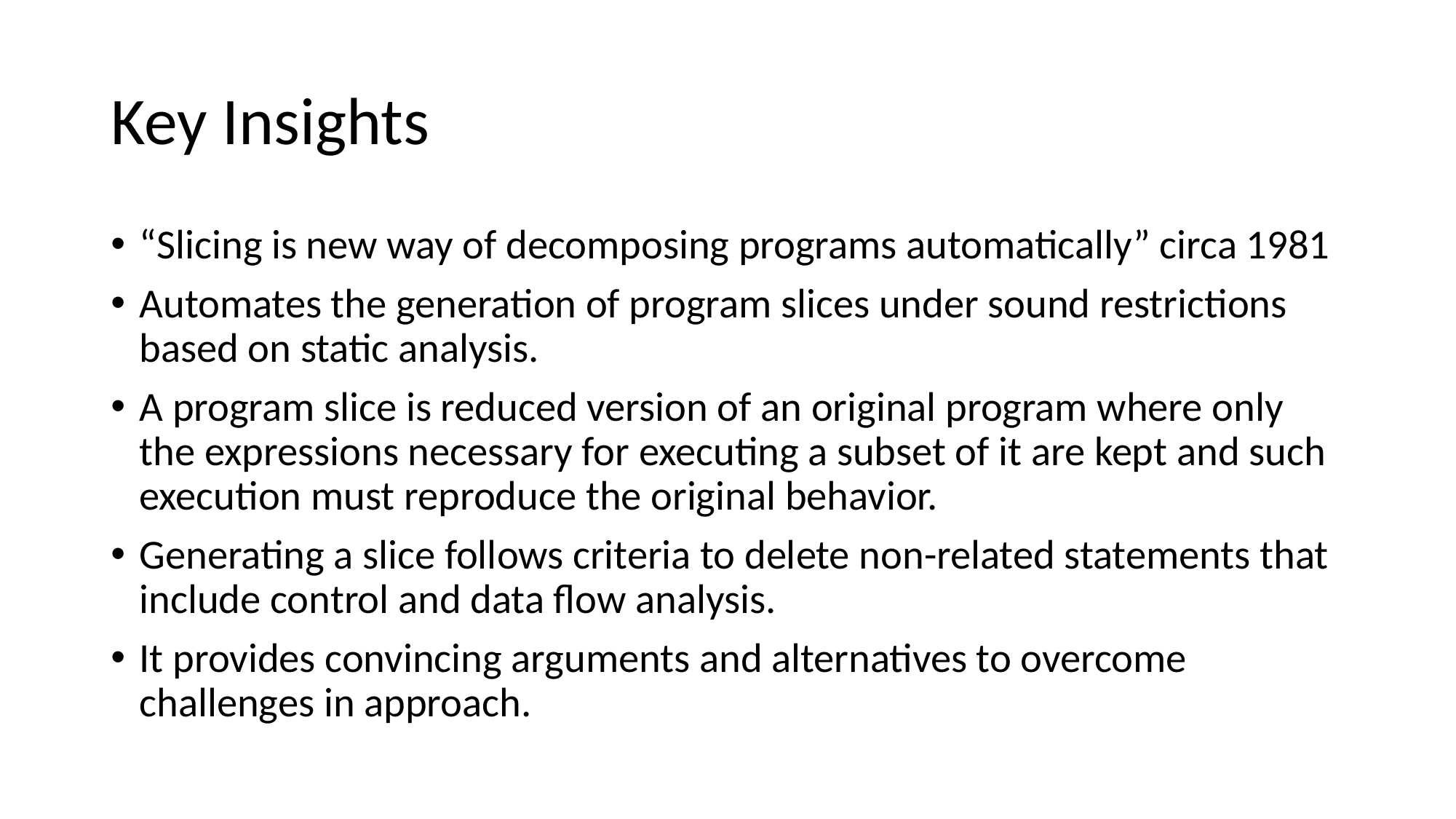

# Key Insights
“Slicing is new way of decomposing programs automatically” circa 1981
Automates the generation of program slices under sound restrictions based on static analysis.
A program slice is reduced version of an original program where only the expressions necessary for executing a subset of it are kept and such execution must reproduce the original behavior.
Generating a slice follows criteria to delete non-related statements that include control and data flow analysis.
It provides convincing arguments and alternatives to overcome challenges in approach.